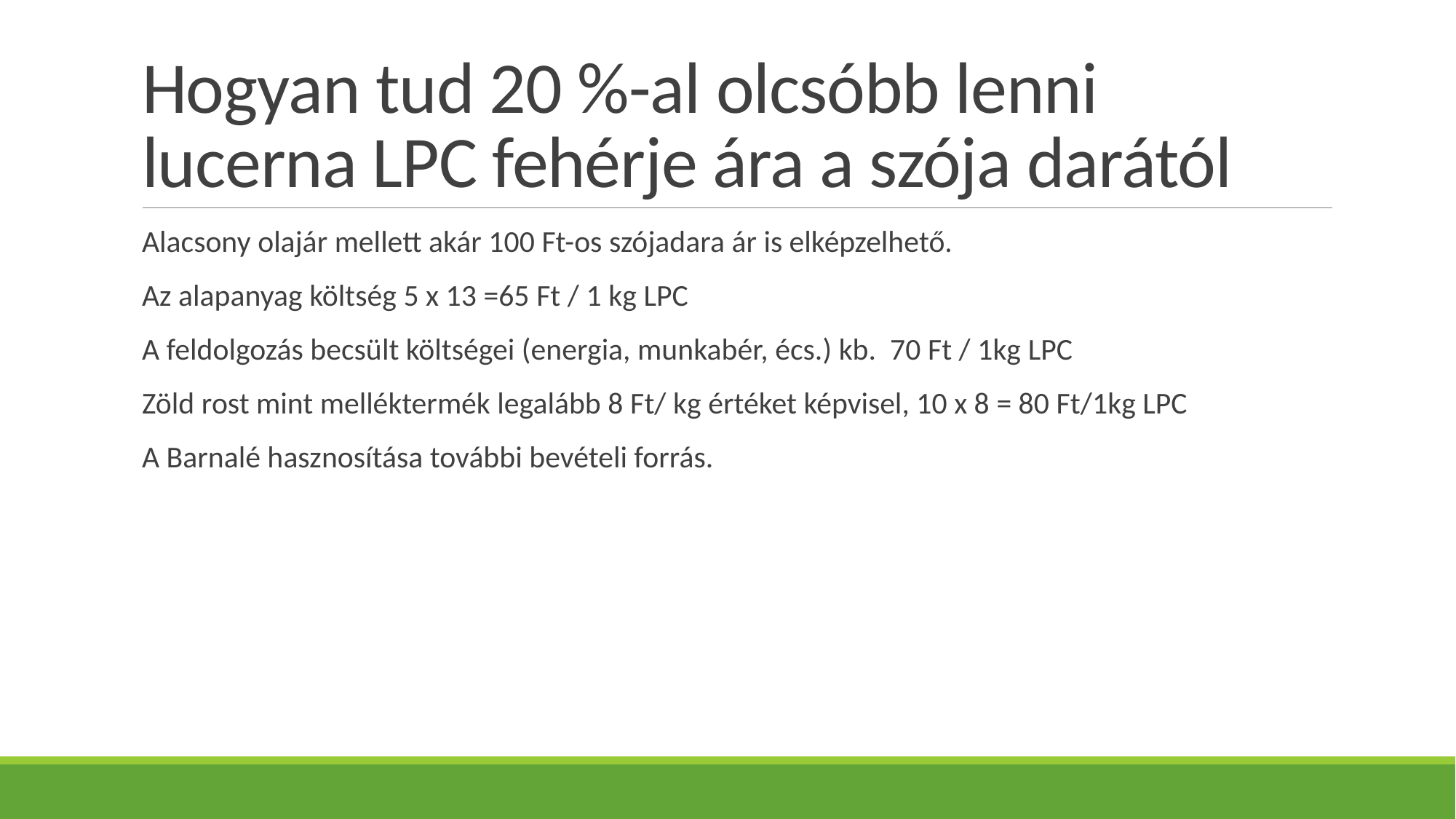

# Hogyan tud 20 %-al olcsóbb lenni lucerna LPC fehérje ára a szója darától
Alacsony olajár mellett akár 100 Ft-os szójadara ár is elképzelhető.
Az alapanyag költség 5 x 13 =65 Ft / 1 kg LPC
A feldolgozás becsült költségei (energia, munkabér, écs.) kb.  70 Ft / 1kg LPC
Zöld rost mint melléktermék legalább 8 Ft/ kg értéket képvisel, 10 x 8 = 80 Ft/1kg LPC
A Barnalé hasznosítása további bevételi forrás.